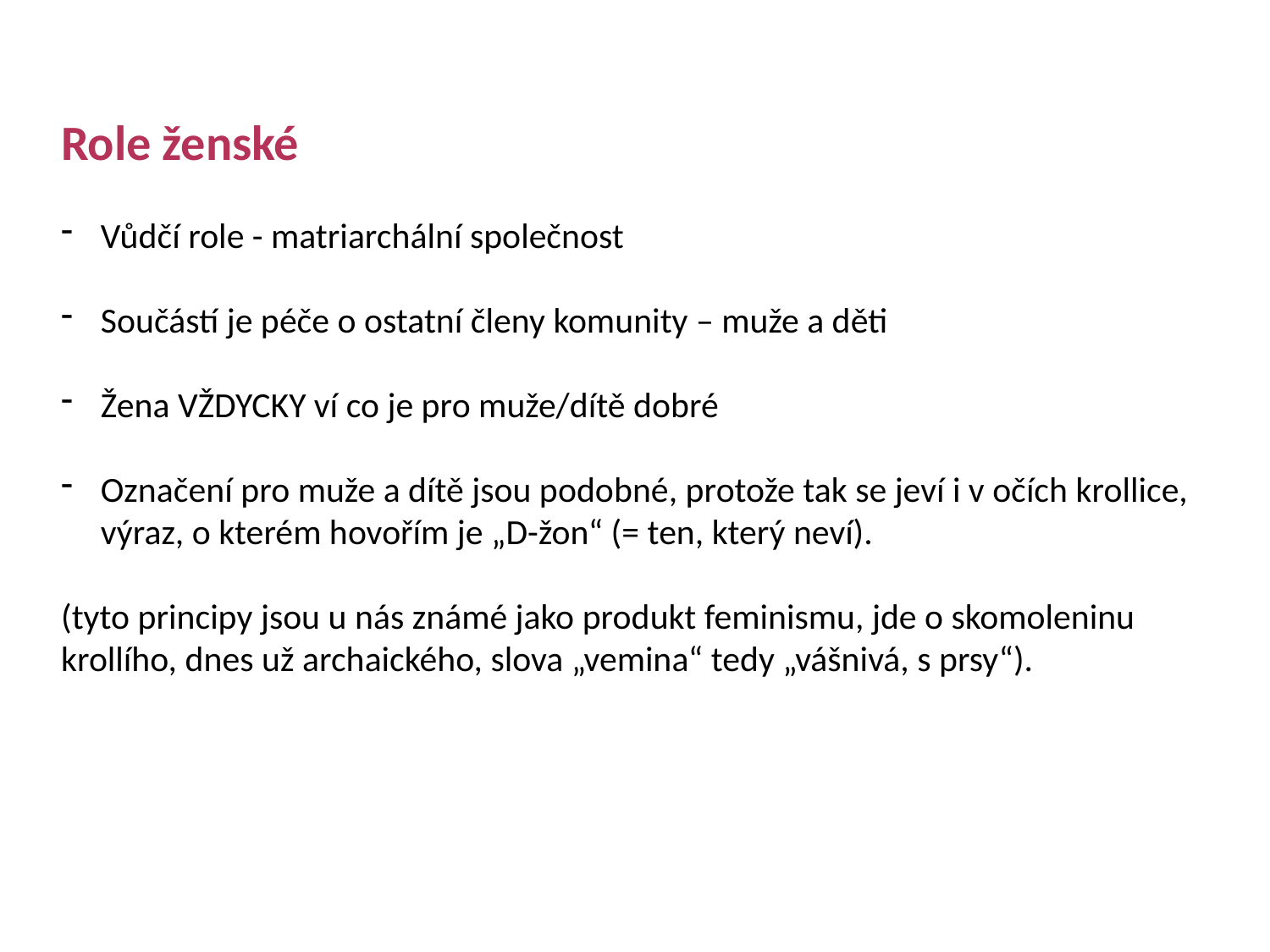

Role ženské

Vůdčí role - matriarchální společnost

Součástí je péče o ostatní členy komunity – muže a děti

Žena VŽDYCKY ví co je pro muže/dítě dobré

Označení pro muže a dítě jsou podobné, protože tak se jeví i v očích krollice, výraz, o kterém hovořím je „D-žon“ (= ten, který neví).

(tyto principy jsou u nás známé jako produkt feminismu, jde o skomoleninu krollího, dnes už archaického, slova „vemina“ tedy „vášnivá, s prsy“).